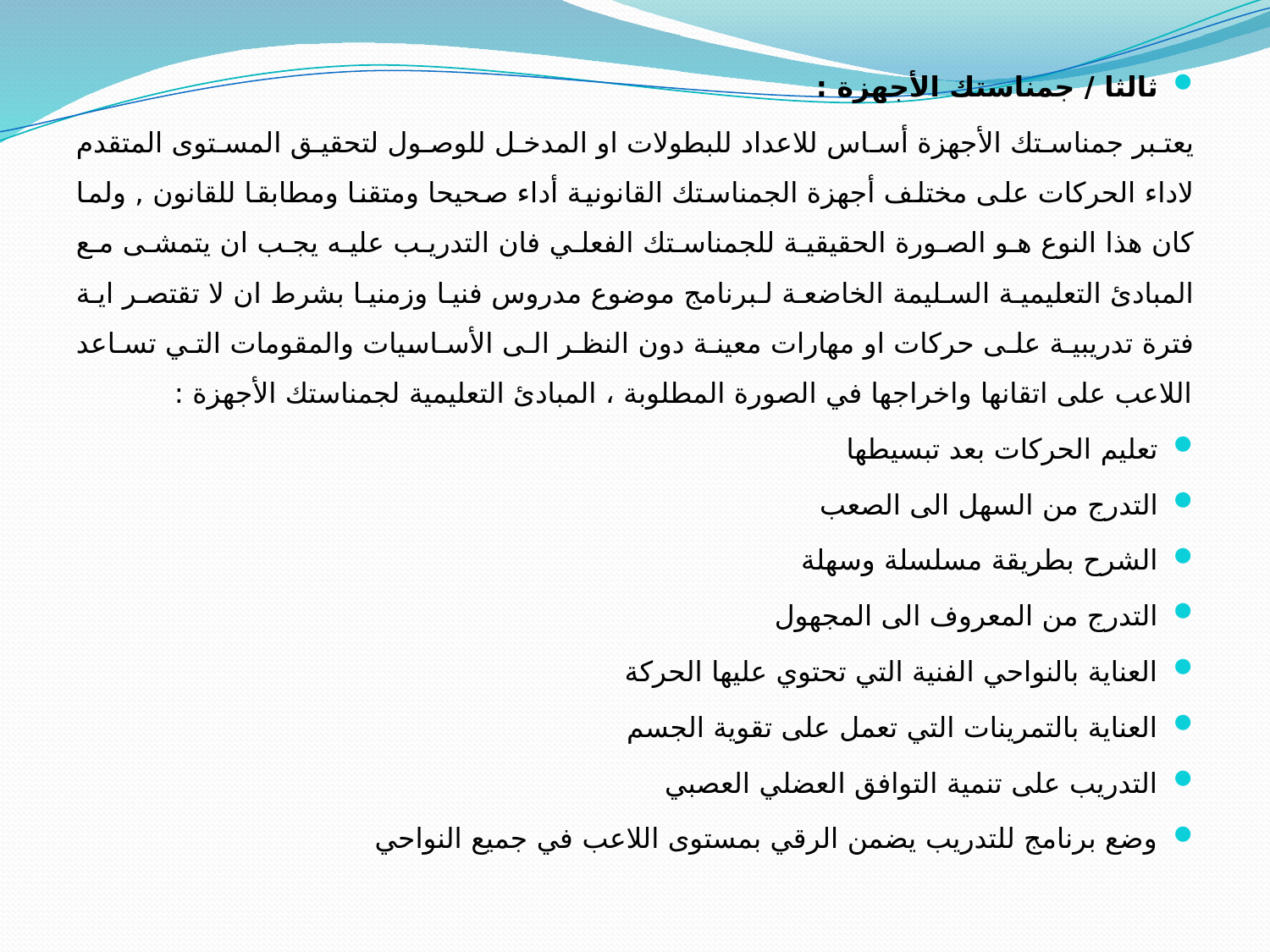

ثالثا / جمناستك الأجهزة :
	يعتبر جمناستك الأجهزة أساس للاعداد للبطولات او المدخل للوصول لتحقيق المستوى المتقدم لاداء الحركات على مختلف أجهزة الجمناستك القانونية أداء صحيحا ومتقنا ومطابقا للقانون , ولما كان هذا النوع هو الصورة الحقيقية للجمناستك الفعلي فان التدريب عليه يجب ان يتمشى مع المبادئ التعليمية السليمة الخاضعة لبرنامج موضوع مدروس فنيا وزمنيا بشرط ان لا تقتصر اية فترة تدريبية على حركات او مهارات معينة دون النظر الى الأساسيات والمقومات التي تساعد اللاعب على اتقانها واخراجها في الصورة المطلوبة ، المبادئ التعليمية لجمناستك الأجهزة :
تعليم الحركات بعد تبسيطها
التدرج من السهل الى الصعب
الشرح بطريقة مسلسلة وسهلة
التدرج من المعروف الى المجهول
العناية بالنواحي الفنية التي تحتوي عليها الحركة
العناية بالتمرينات التي تعمل على تقوية الجسم
التدريب على تنمية التوافق العضلي العصبي
وضع برنامج للتدريب يضمن الرقي بمستوى اللاعب في جميع النواحي